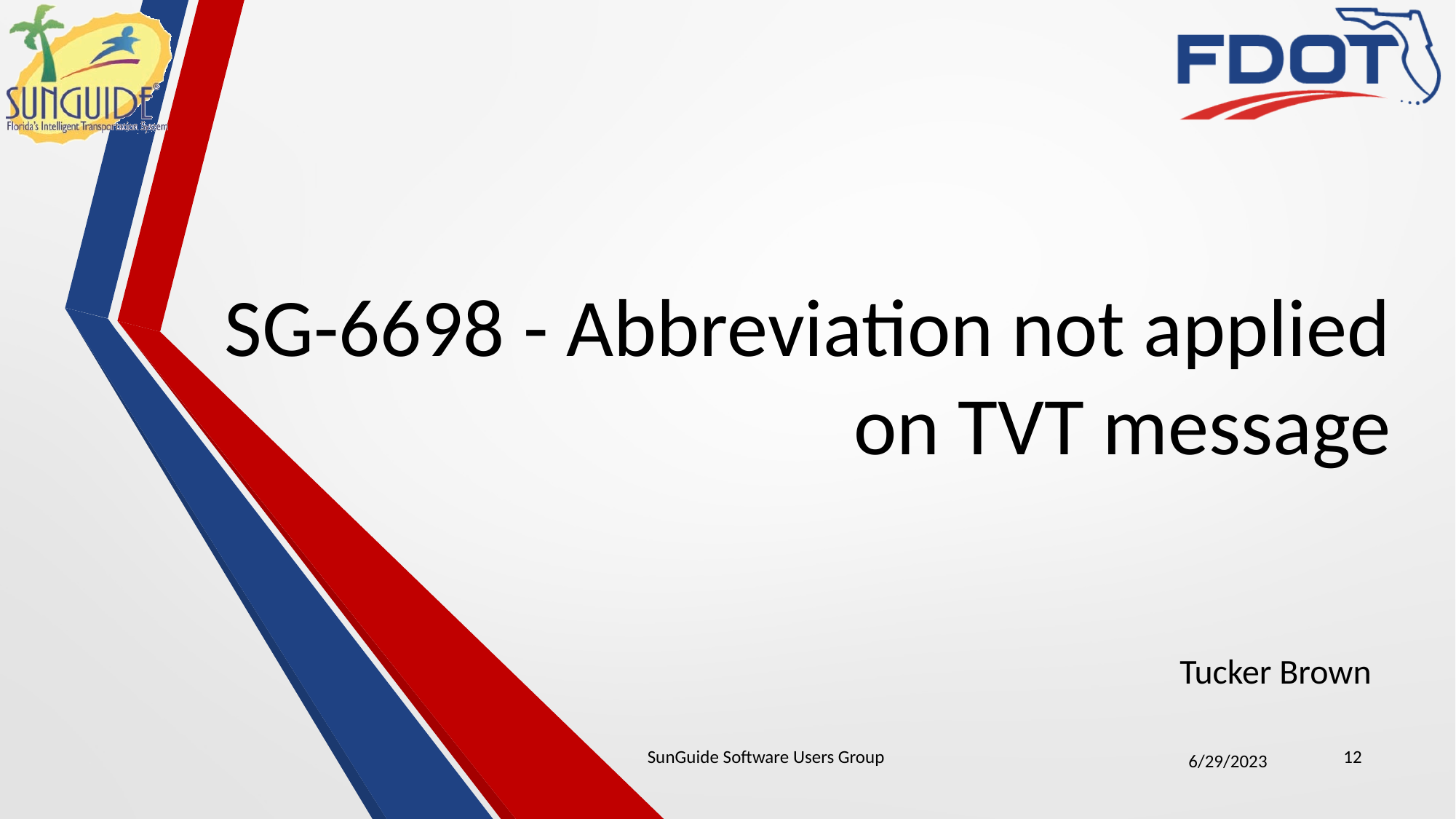

# SG-6698 - Abbreviation not applied on TVT message

Tucker Brown
SunGuide Software Users Group
12
6/29/2023